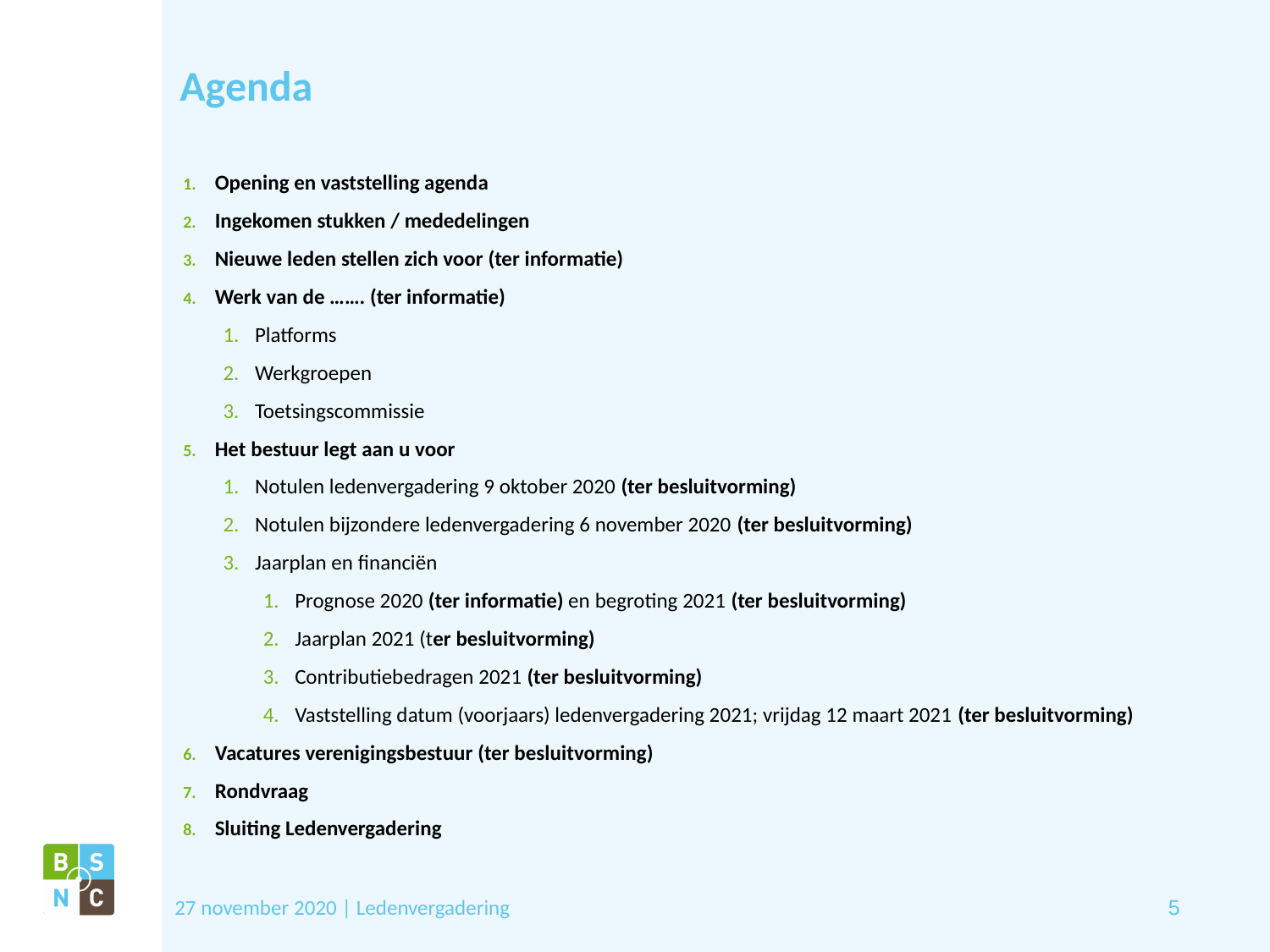

# Agenda
Opening en vaststelling agenda
Ingekomen stukken / mededelingen
Nieuwe leden stellen zich voor (ter informatie)
Werk van de ……. (ter informatie)
Platforms
Werkgroepen
Toetsingscommissie
Het bestuur legt aan u voor
Notulen ledenvergadering 9 oktober 2020 (ter besluitvorming)
Notulen bijzondere ledenvergadering 6 november 2020 (ter besluitvorming)
Jaarplan en financiën
Prognose 2020 (ter informatie) en begroting 2021 (ter besluitvorming)
Jaarplan 2021 (ter besluitvorming)
Contributiebedragen 2021 (ter besluitvorming)
Vaststelling datum (voorjaars) ledenvergadering 2021; vrijdag 12 maart 2021 (ter besluitvorming)
Vacatures verenigingsbestuur (ter besluitvorming)
Rondvraag
Sluiting Ledenvergadering
27 november 2020 | Ledenvergadering
5